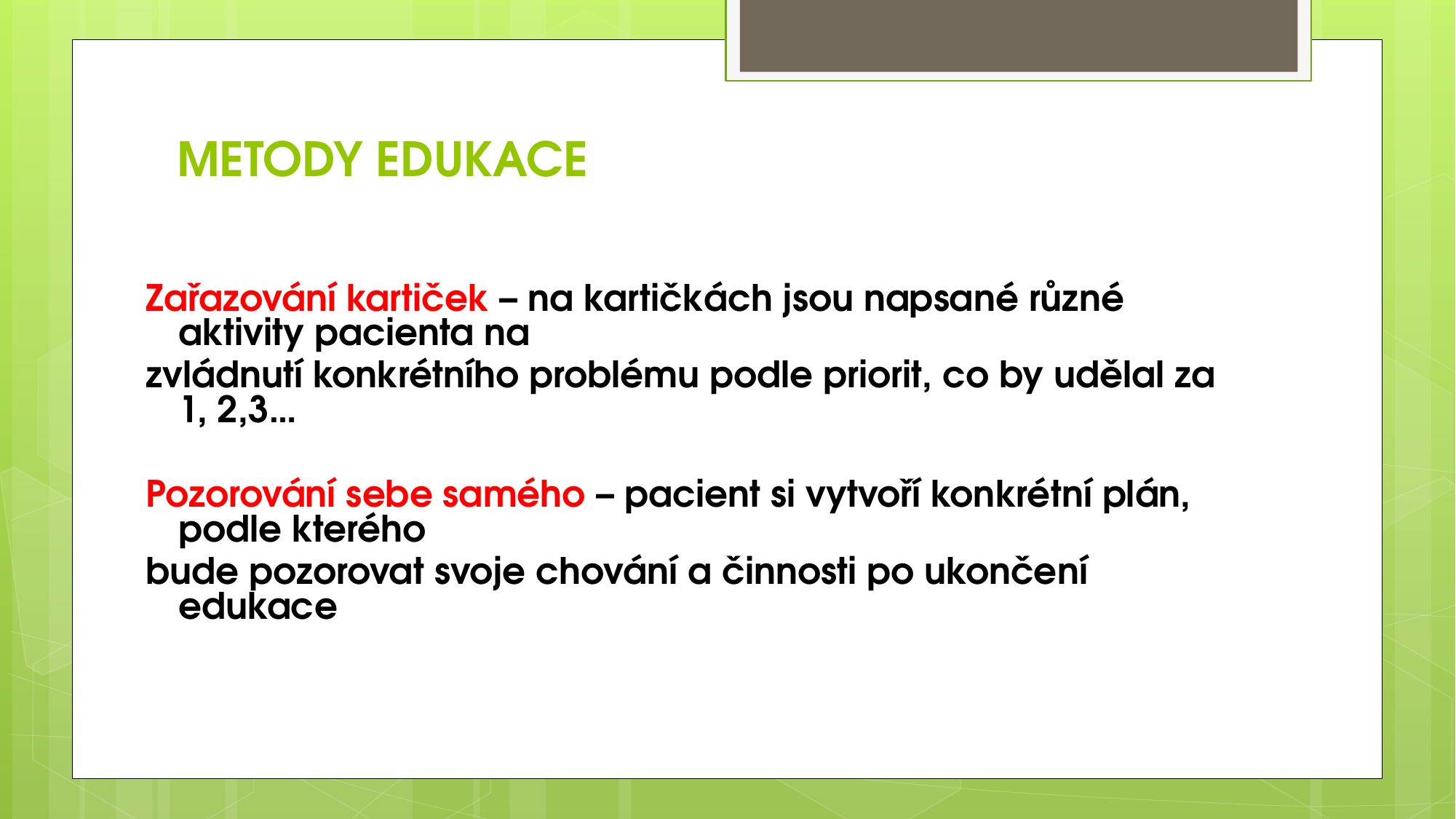

# METODY EDUKACE
Zařazování kartiček – na kartičkách jsou napsané různé aktivity pacienta na
zvládnutí konkrétního problému podle priorit, co by udělal za 1, 2,3…

Pozorování sebe samého – pacient si vytvoří konkrétní plán, podle kterého
bude pozorovat svoje chování a činnosti po ukončení edukace